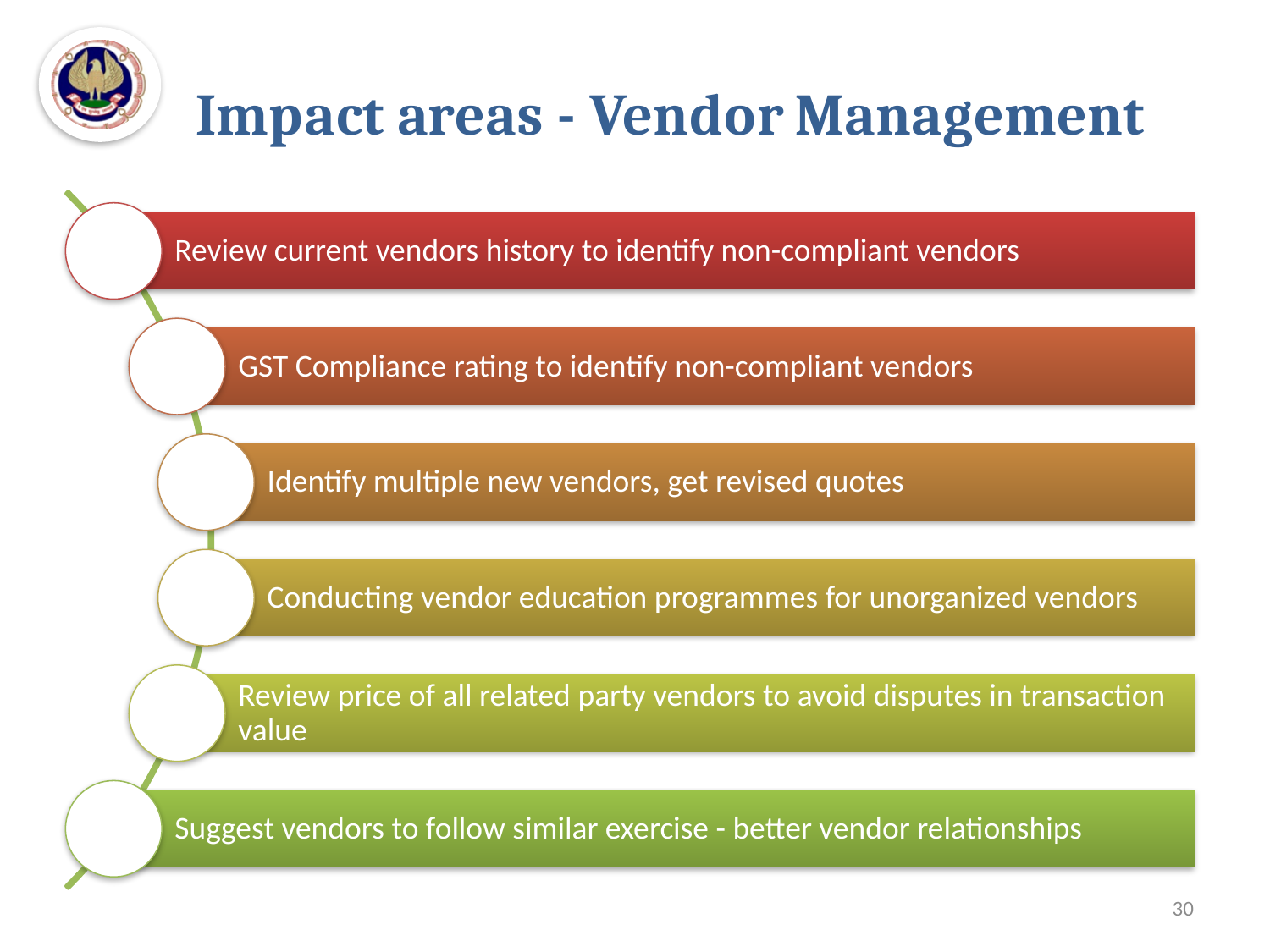

# Impact areas - Vendor Management
Review current vendors history to identify non-compliant vendors
GST Compliance rating to identify non-compliant vendors
Identify multiple new vendors, get revised quotes
Conducting vendor education programmes for unorganized vendors
Review price of all related party vendors to avoid disputes in transaction value
Suggest vendors to follow similar exercise - better vendor relationships
30